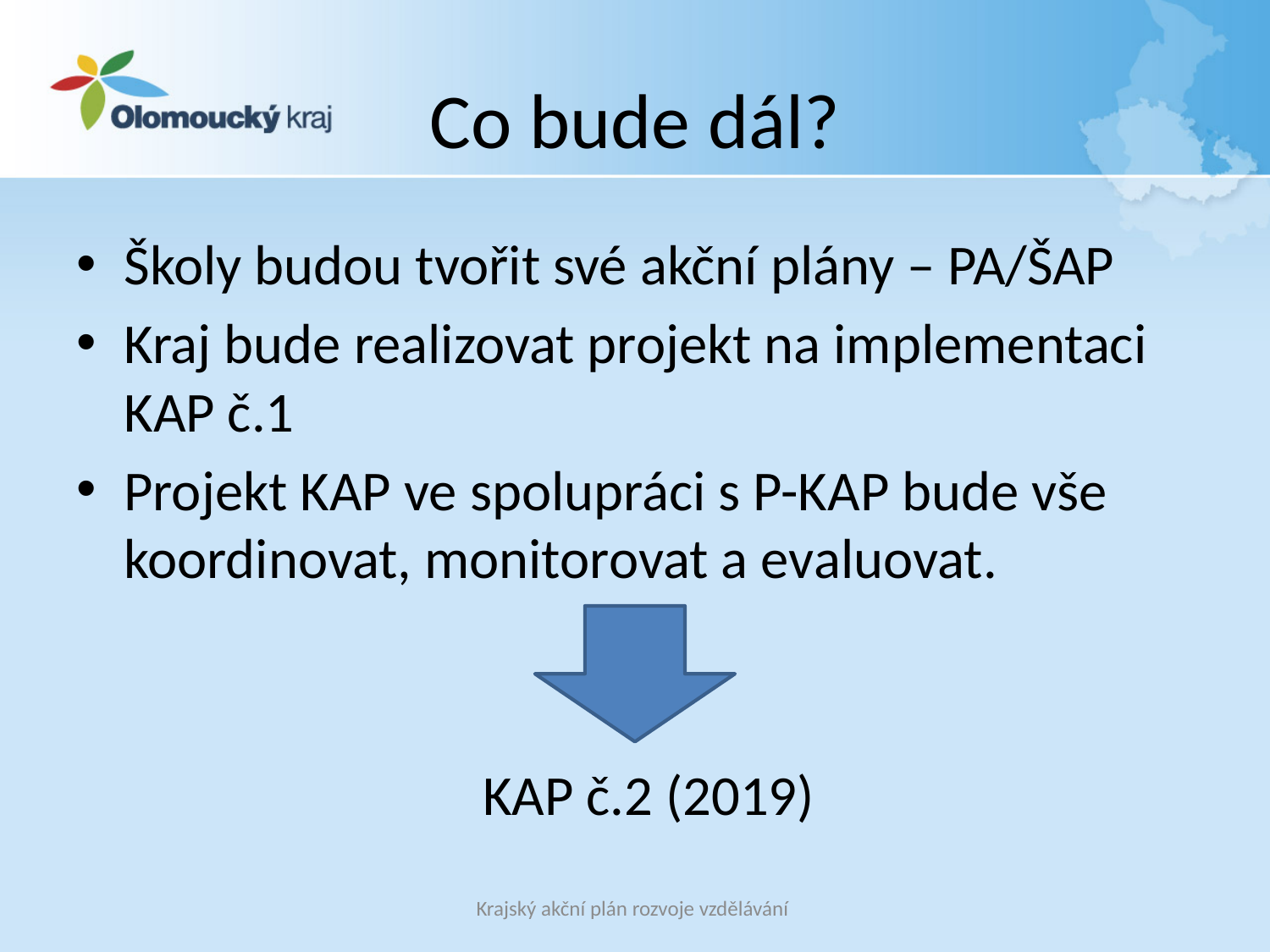

# Co bude dál?
Školy budou tvořit své akční plány – PA/ŠAP
Kraj bude realizovat projekt na implementaci KAP č.1
Projekt KAP ve spolupráci s P-KAP bude vše koordinovat, monitorovat a evaluovat.

                                KAP č.2 (2019)

Krajský akční plán rozvoje vzdělávání